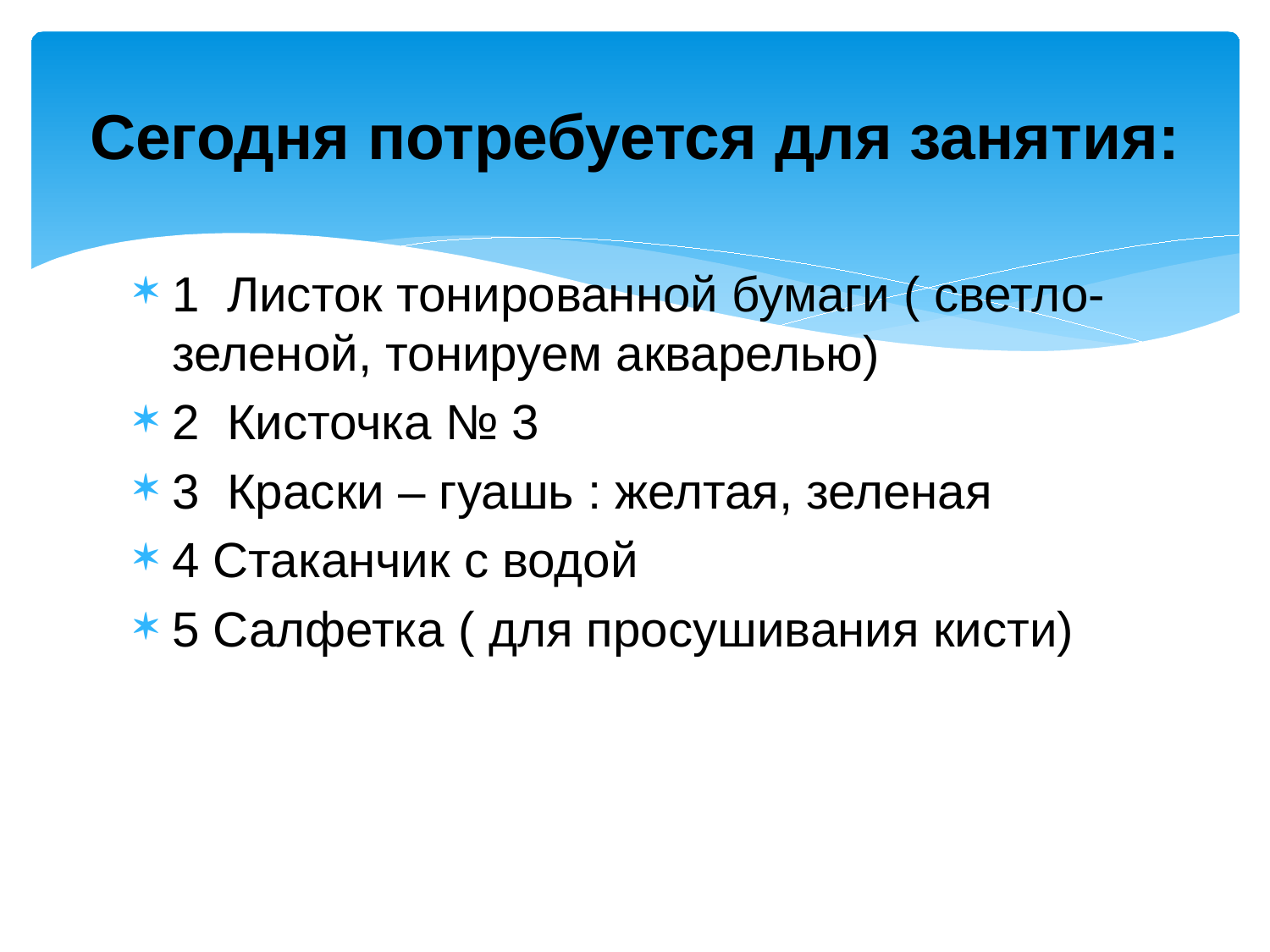

# Сегодня потребуется для занятия:
1  Листок тонированной бумаги ( светло- зеленой, тонируем акварелью)
2  Кисточка № 3
3  Краски – гуашь : желтая, зеленая
4 Стаканчик с водой
5 Салфетка ( для просушивания кисти)